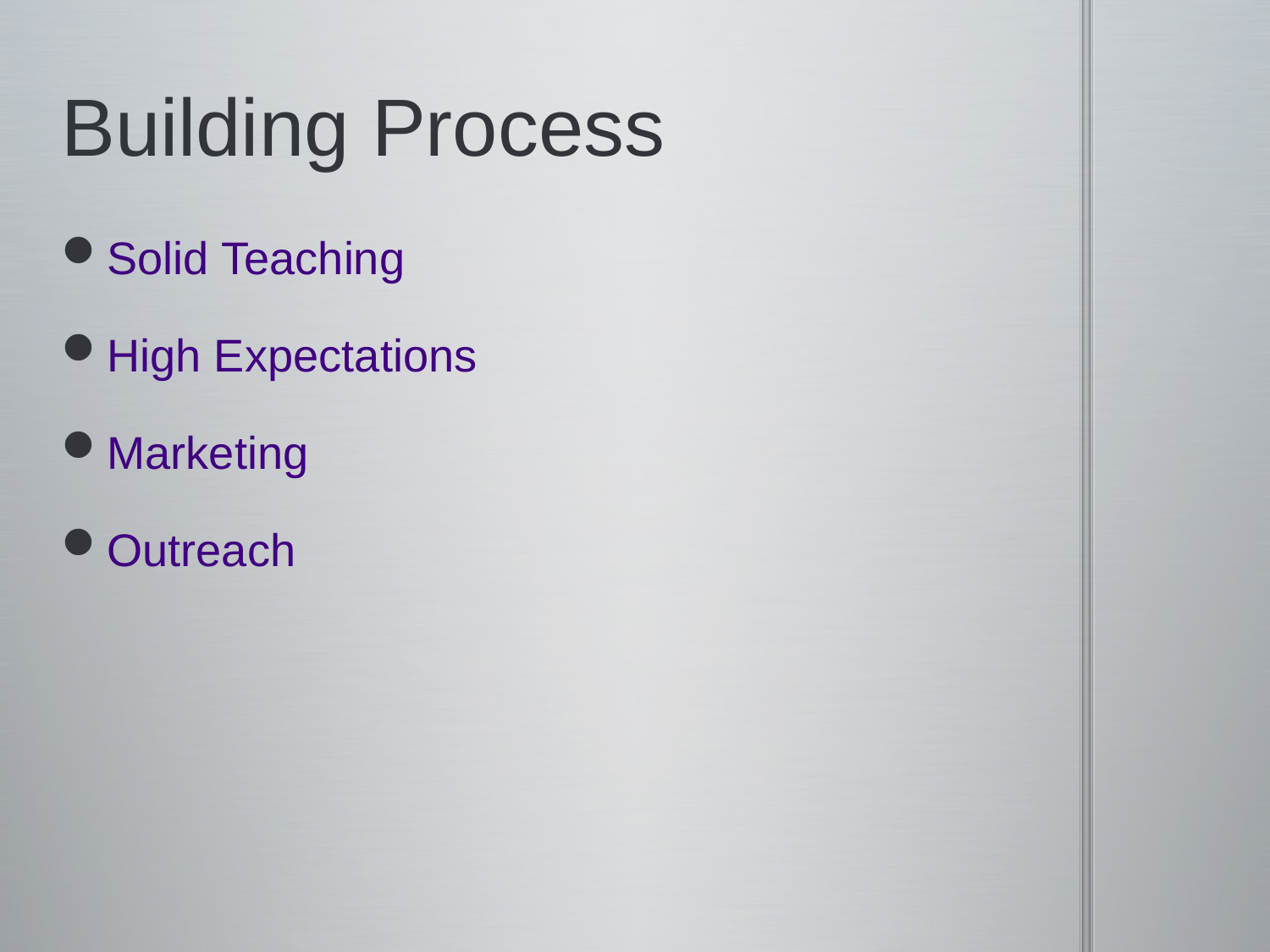

# Building Process
Solid Teaching
High Expectations
Marketing
Outreach